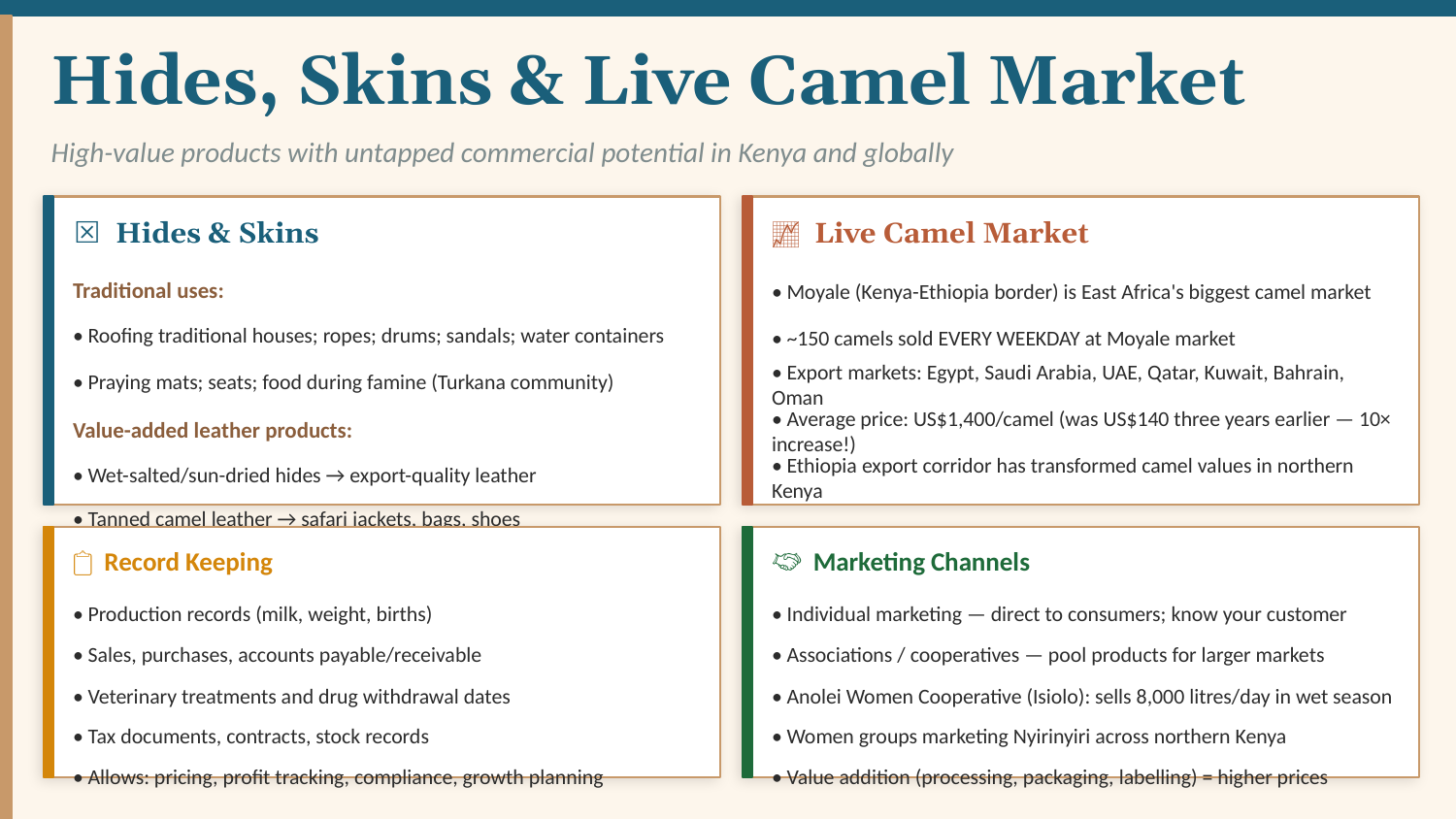

Hides, Skins & Live Camel Market
High-value products with untapped commercial potential in Kenya and globally

🧳  Hides & Skins
📈  Live Camel Market
Traditional uses:
• Moyale (Kenya-Ethiopia border) is East Africa's biggest camel market
• Roofing traditional houses; ropes; drums; sandals; water containers
• ~150 camels sold EVERY WEEKDAY at Moyale market
• Praying mats; seats; food during famine (Turkana community)
• Export markets: Egypt, Saudi Arabia, UAE, Qatar, Kuwait, Bahrain, Oman
Value-added leather products:
• Average price: US$1,400/camel (was US$140 three years earlier — 10× increase!)
• Wet-salted/sun-dried hides → export-quality leather
• Ethiopia export corridor has transformed camel values in northern Kenya
• Tanned camel leather → safari jackets, bags, shoes

📋  Record Keeping
🤝  Marketing Channels
• Important foreign exchange earner — unrealised potential in Kenya
• Production records (milk, weight, births)
• Individual marketing — direct to consumers; know your customer
• Sales, purchases, accounts payable/receivable
• Associations / cooperatives — pool products for larger markets
• Veterinary treatments and drug withdrawal dates
• Anolei Women Cooperative (Isiolo): sells 8,000 litres/day in wet season
• Tax documents, contracts, stock records
• Women groups marketing Nyirinyiri across northern Kenya
• Allows: pricing, profit tracking, compliance, growth planning
• Value addition (processing, packaging, labelling) = higher prices